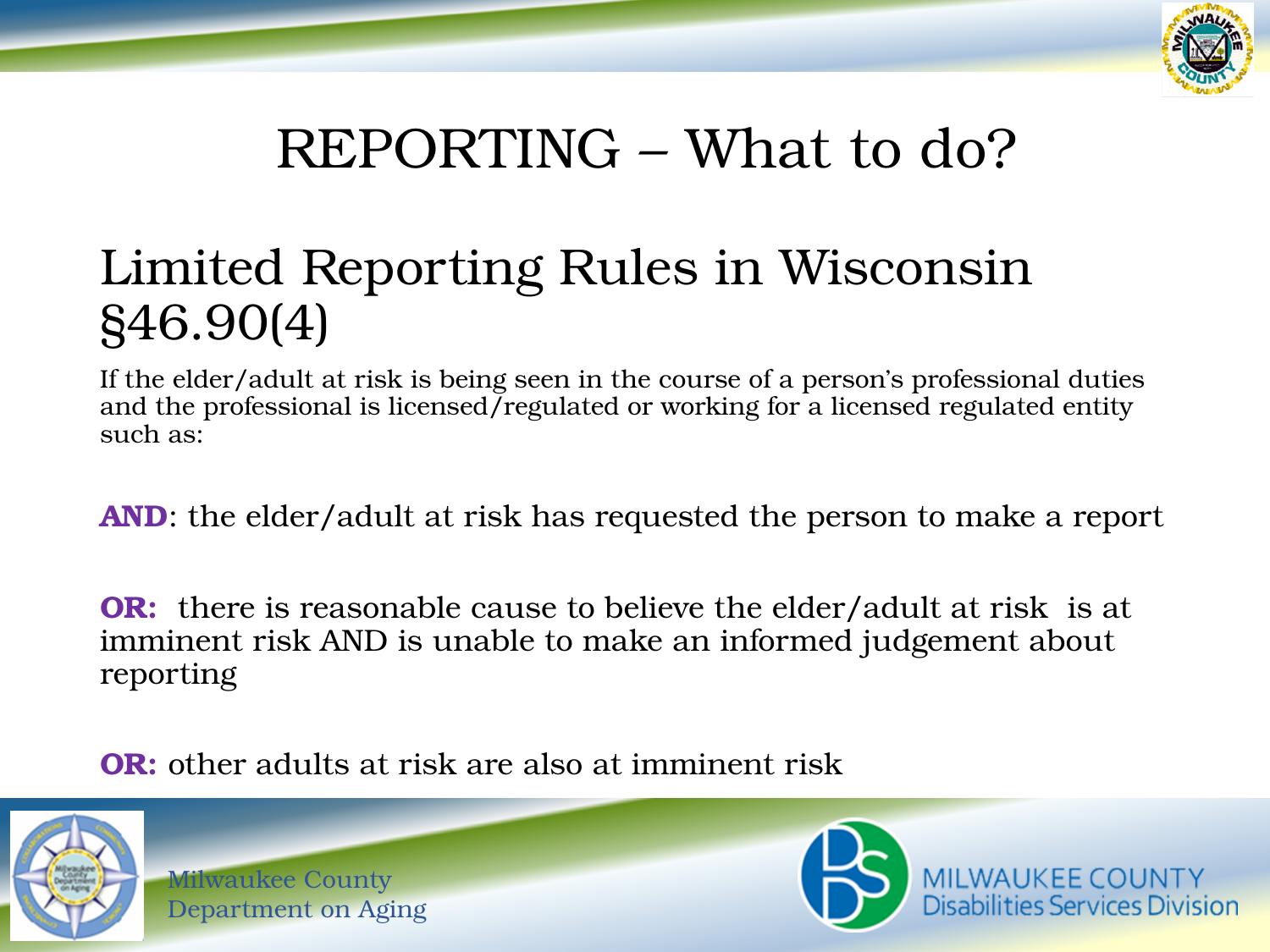

# REPORTING – What to do?
Limited Reporting Rules in Wisconsin §46.90(4)
If the elder/adult at risk is being seen in the course of a person’s professional duties and the professional is licensed/regulated or working for a licensed regulated entity such as:

AND: the elder/adult at risk has requested the person to make a report

OR:  there is reasonable cause to believe the elder/adult at risk  is at imminent risk AND is unable to make an informed judgement about reporting

OR: other adults at risk are also at imminent risk